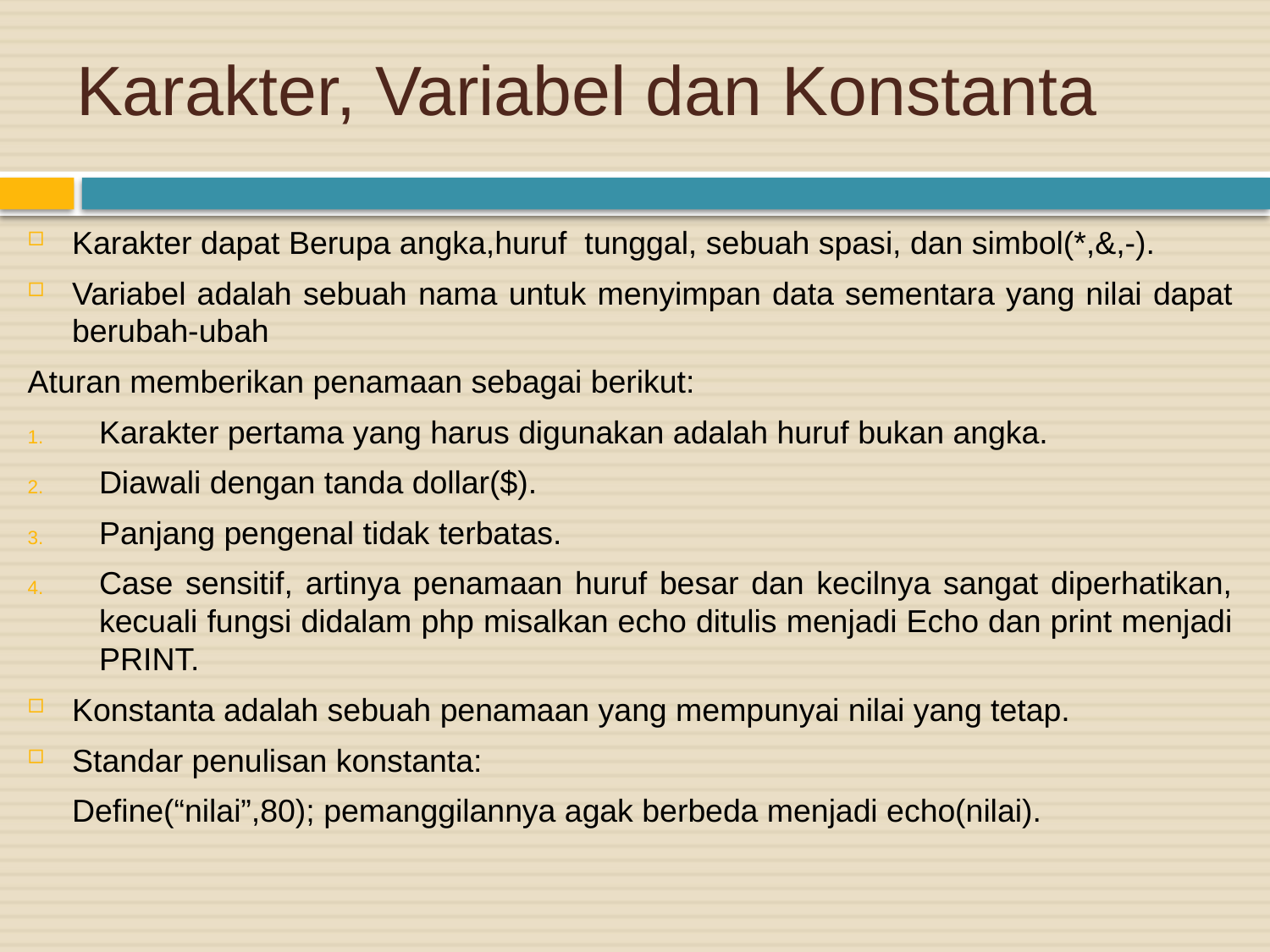

# Karakter, Variabel dan Konstanta
Karakter dapat Berupa angka,huruf  tunggal, sebuah spasi, dan simbol(*,&,-).
Variabel adalah sebuah nama untuk menyimpan data sementara yang nilai dapat berubah-ubah
Aturan memberikan penamaan sebagai berikut:
Karakter pertama yang harus digunakan adalah huruf bukan angka.
Diawali dengan tanda dollar($).
Panjang pengenal tidak terbatas.
Case sensitif, artinya penamaan huruf besar dan kecilnya sangat diperhatikan, kecuali fungsi didalam php misalkan echo ditulis menjadi Echo dan print menjadi PRINT.
Konstanta adalah sebuah penamaan yang mempunyai nilai yang tetap.
Standar penulisan konstanta:
     Define(“nilai”,80); pemanggilannya agak berbeda menjadi echo(nilai).